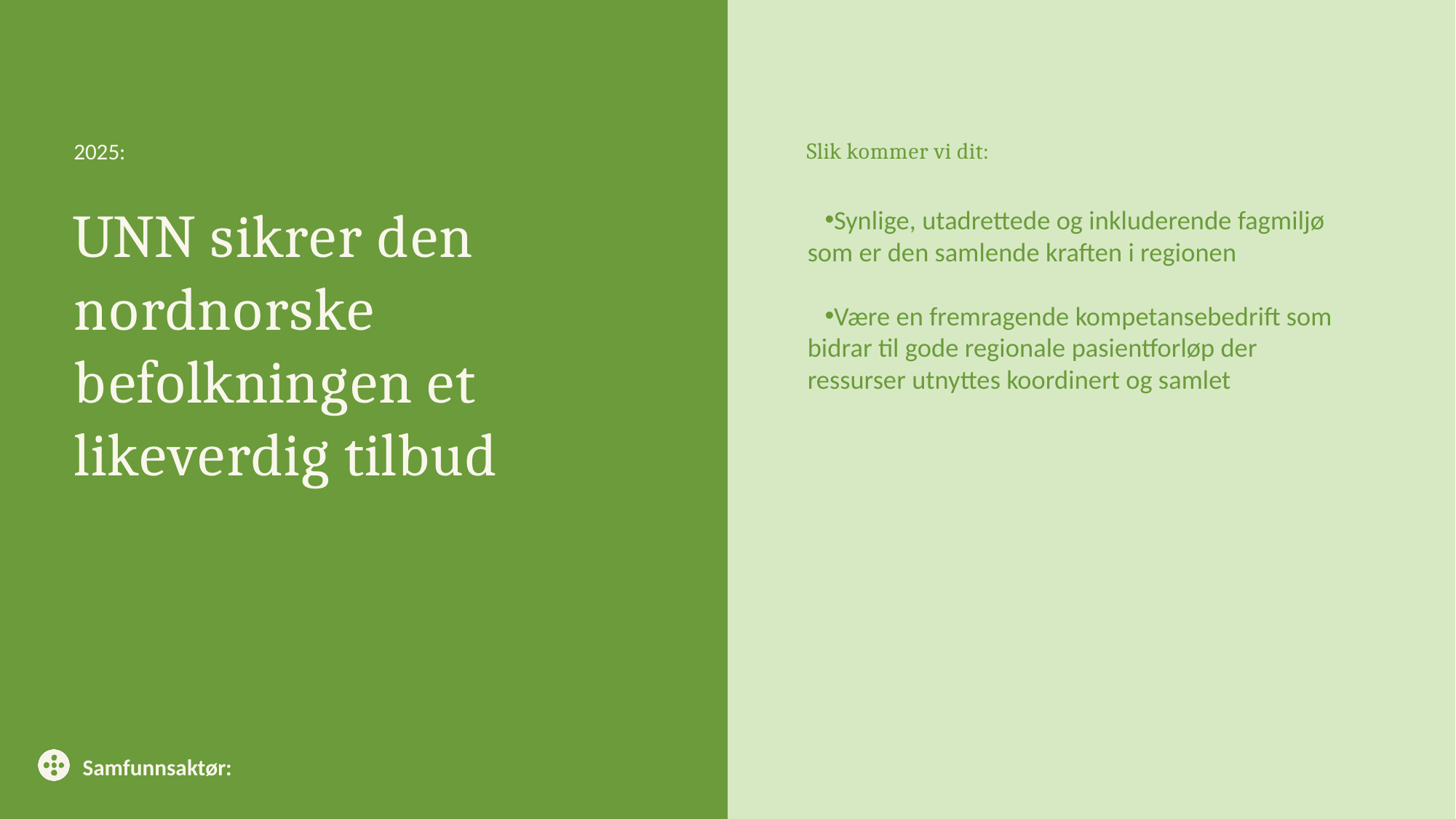

# UNN sikrer den nordnorske befolkningen et likeverdig tilbud
Synlige, utadrettede og inkluderende fagmiljø som er den samlende kraften i regionen
Være en fremragende kompetansebedrift som bidrar til gode regionale pasientforløp der ressurser utnyttes koordinert og samlet